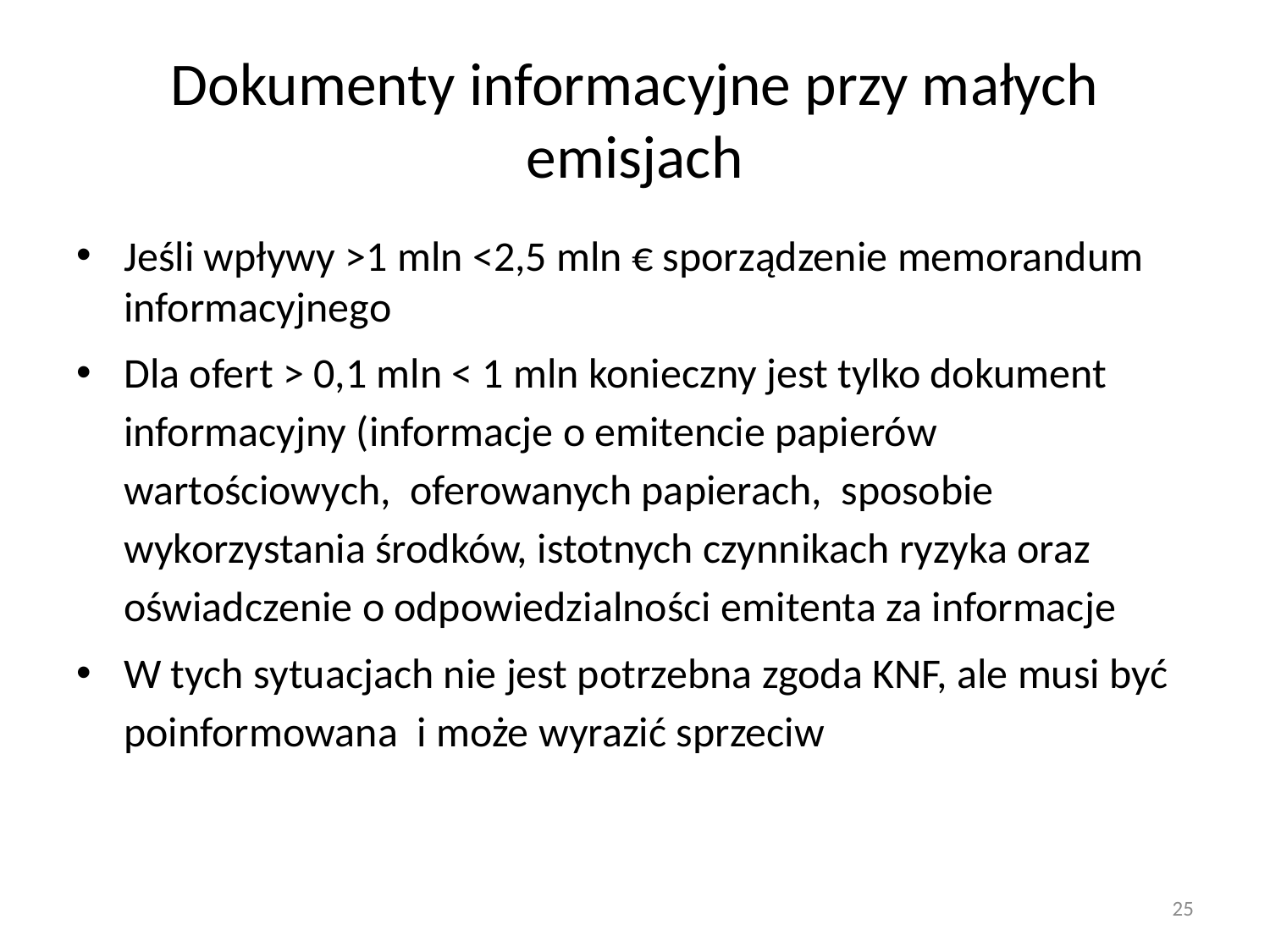

# Dokumenty informacyjne przy małych emisjach
Jeśli wpływy >1 mln <2,5 mln € sporządzenie memorandum informacyjnego
Dla ofert > 0,1 mln < 1 mln konieczny jest tylko dokument informacyjny (informacje o emitencie papierów wartościowych,  oferowanych papierach,  sposobie wykorzystania środków, istotnych czynnikach ryzyka oraz oświadczenie o odpowiedzialności emitenta za informacje
W tych sytuacjach nie jest potrzebna zgoda KNF, ale musi być poinformowana  i może wyrazić sprzeciw

25